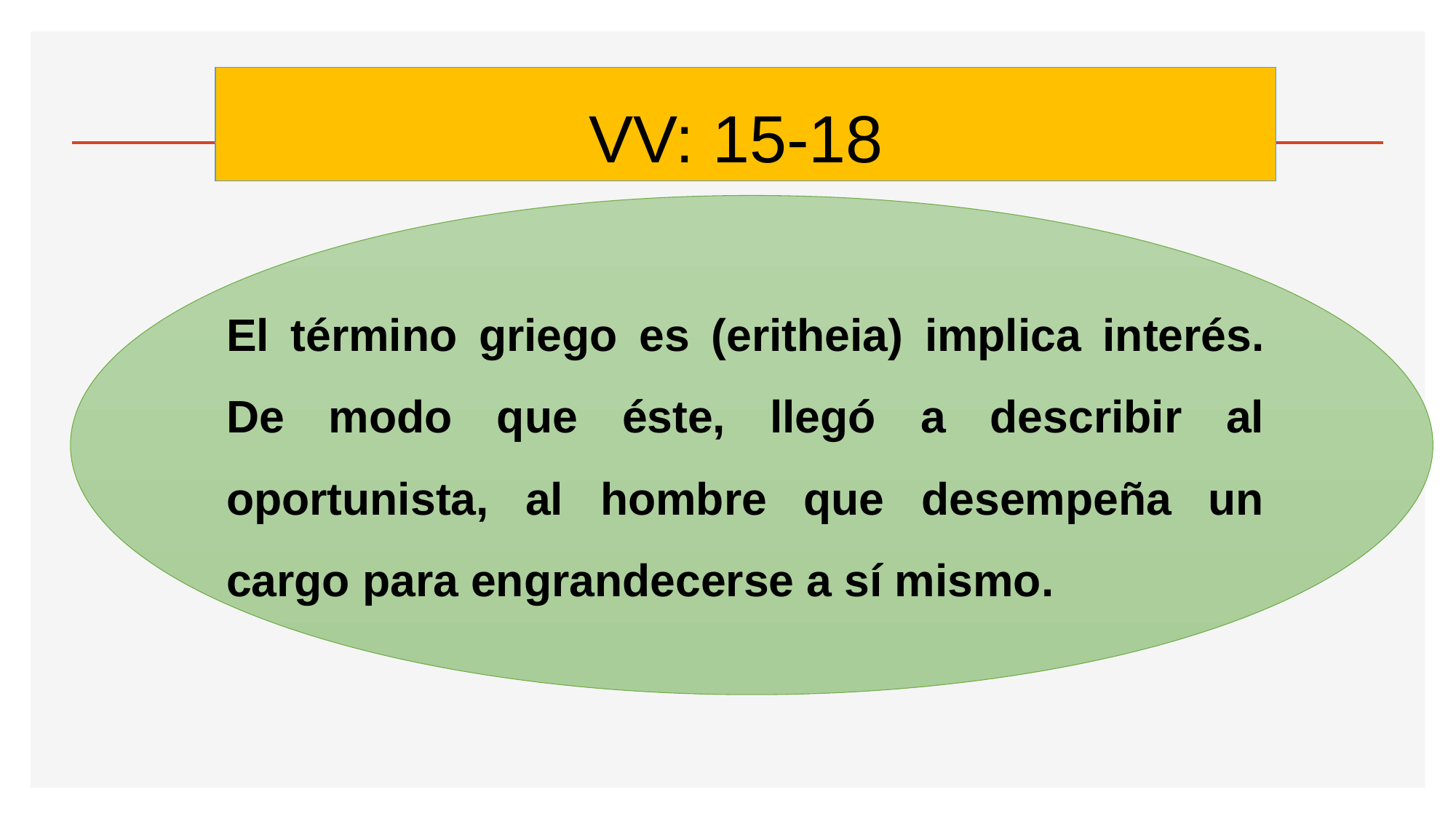

# VV: 15-18

El término griego es (eritheia) implica interés. De modo que éste, llegó a describir al oportunista, al hombre que desempeña un cargo para engrandecerse a sí mismo.